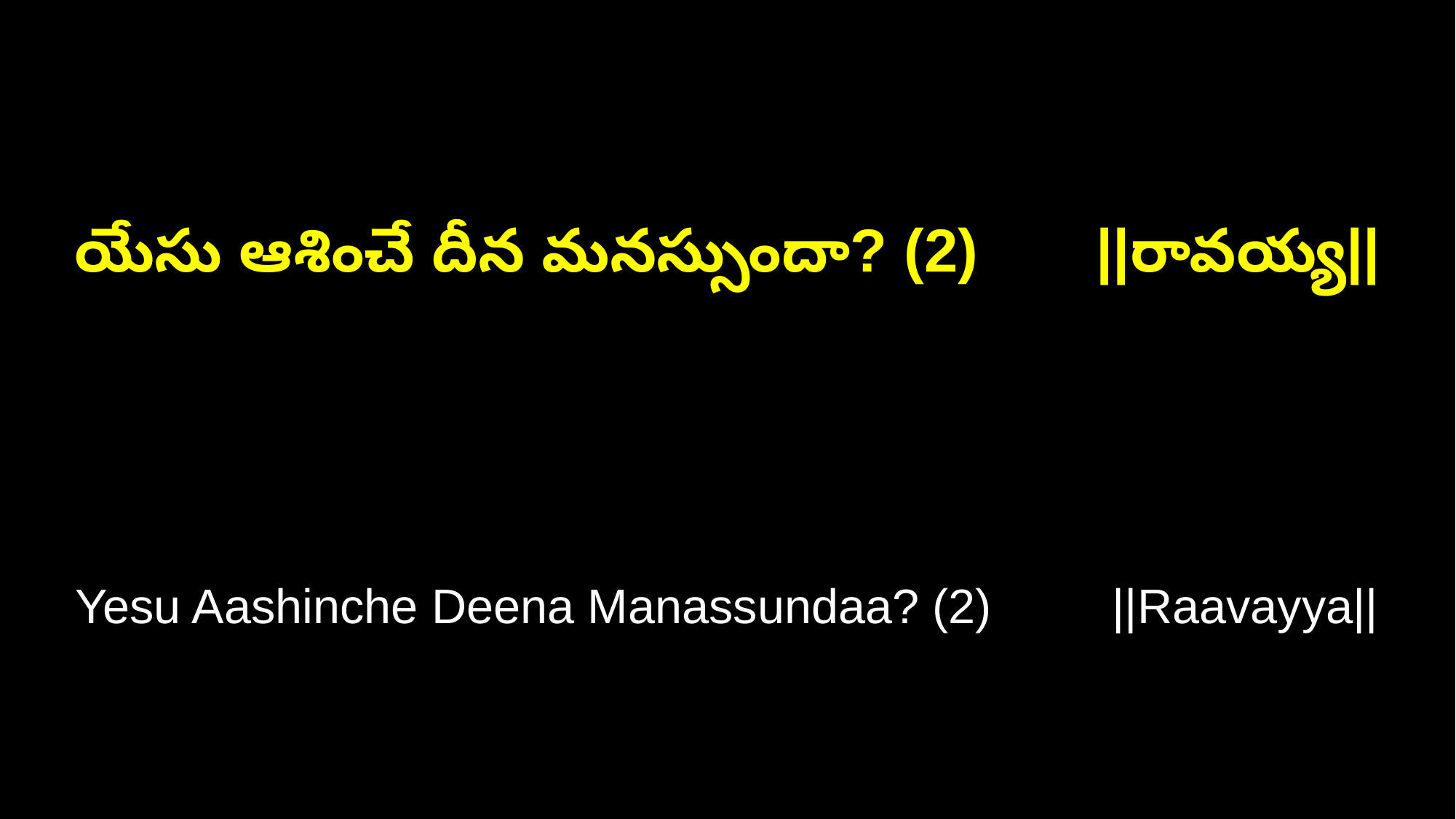

యేసు ఆశించే దీన మనస్సుందా? (2)       ||రావయ్య||
Yesu Aashinche Deena Manassundaa? (2)         ||Raavayya||